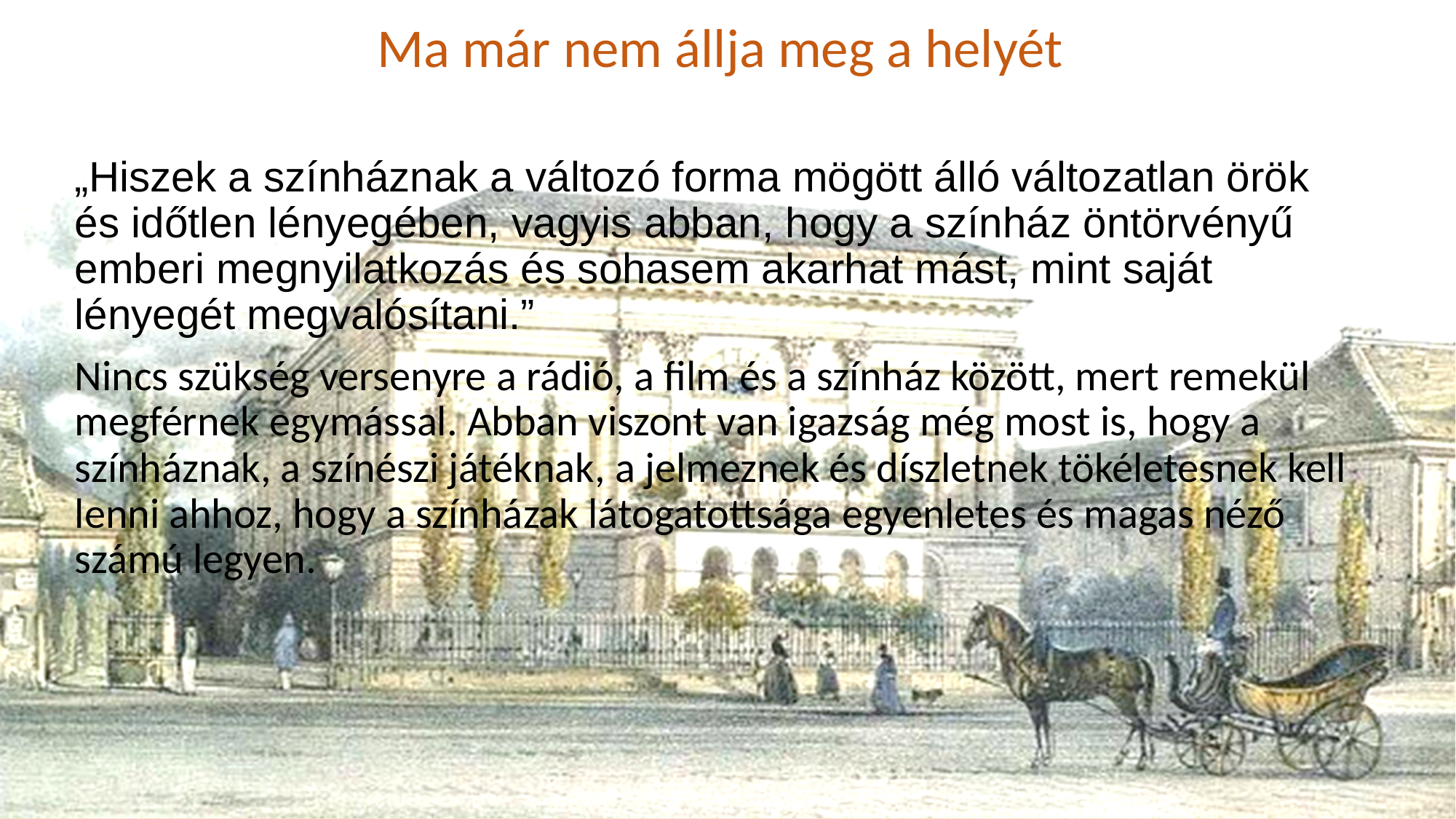

Ma már nem állja meg a helyét

„Hiszek a színháznak a változó forma mögött álló változatlan örök és időtlen lényegében, vagyis abban, hogy a színház öntörvényű emberi megnyilatkozás és sohasem akarhat mást, mint saját lényegét megvalósítani.”
Nincs szükség versenyre a rádió, a film és a színház között, mert remekül megférnek egymással. Abban viszont van igazság még most is, hogy a színháznak, a színészi játéknak, a jelmeznek és díszletnek tökéletesnek kell lenni ahhoz, hogy a színházak látogatottsága egyenletes és magas néző számú legyen.